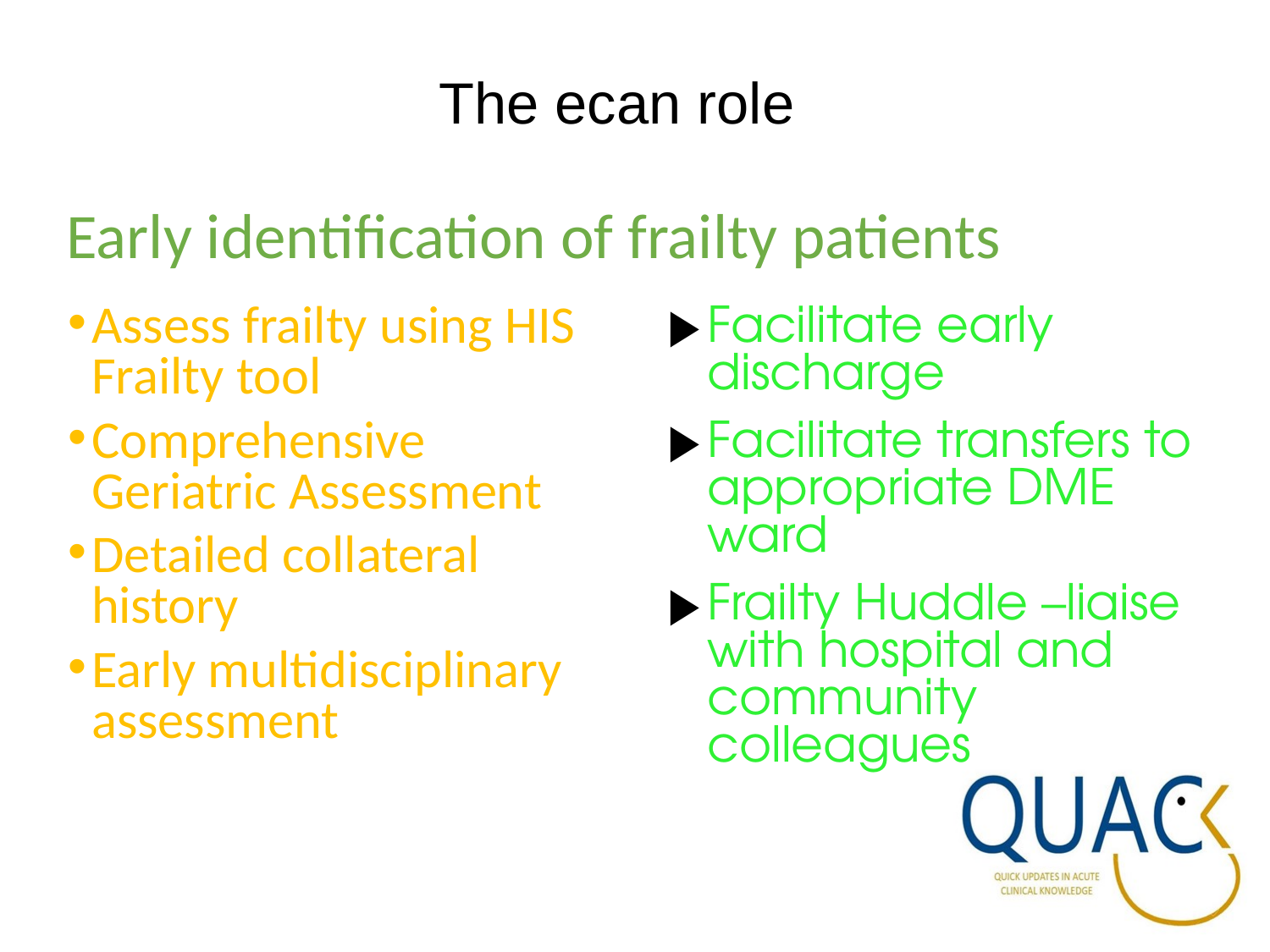

# The ecan role

Early identification of frailty patients
Facilitate early discharge
Facilitate transfers to appropriate DME ward
Frailty Huddle –liaise with hospital and community colleagues
Assess frailty using HIS Frailty tool
Comprehensive Geriatric Assessment
Detailed collateral history
Early multidisciplinary assessment